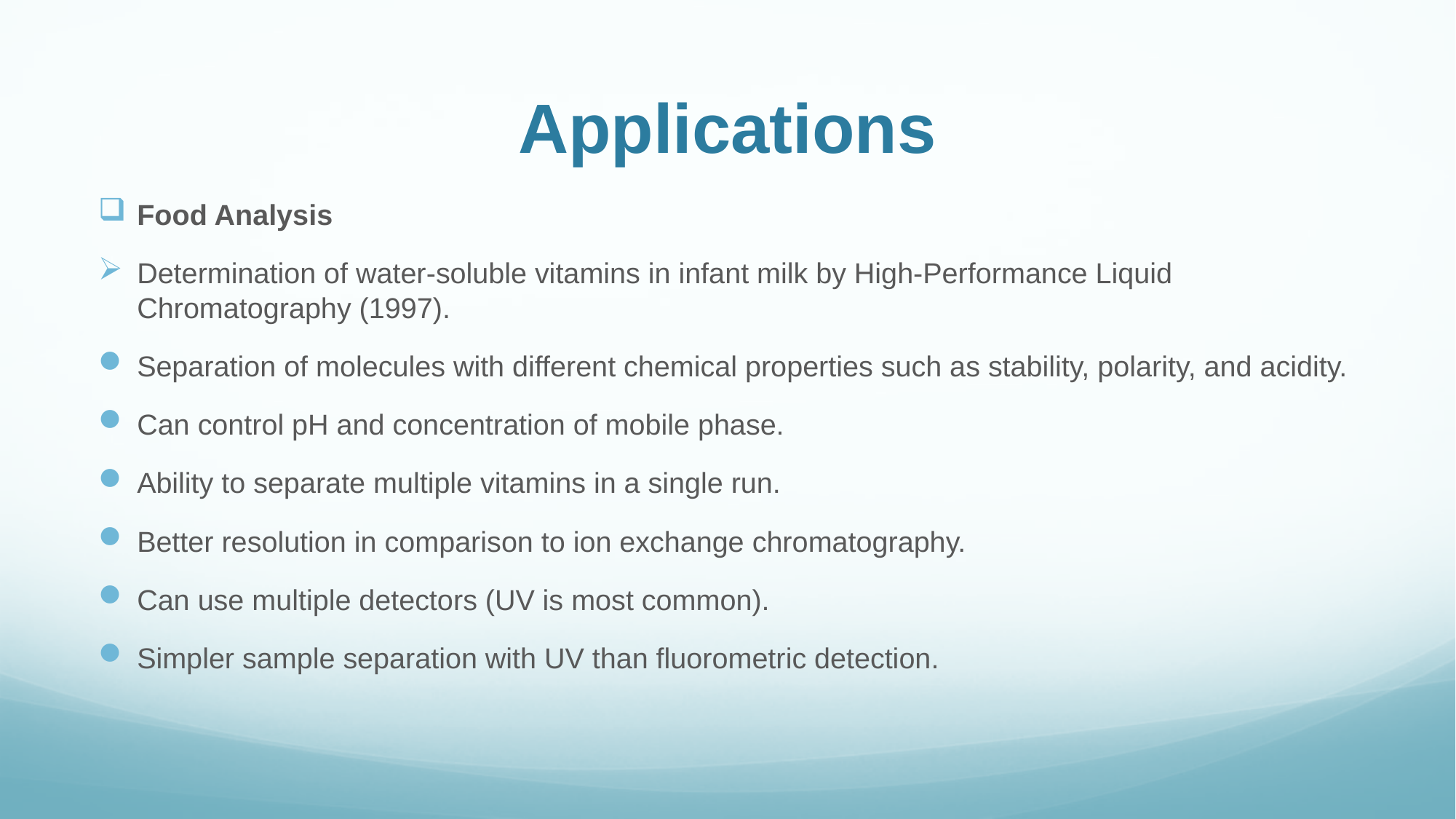

# Applications
Food Analysis
Determination of water-soluble vitamins in infant milk by High-Performance Liquid Chromatography (1997).
Separation of molecules with different chemical properties such as stability, polarity, and acidity.
Can control pH and concentration of mobile phase.
Ability to separate multiple vitamins in a single run.
Better resolution in comparison to ion exchange chromatography.
Can use multiple detectors (UV is most common).
Simpler sample separation with UV than fluorometric detection.